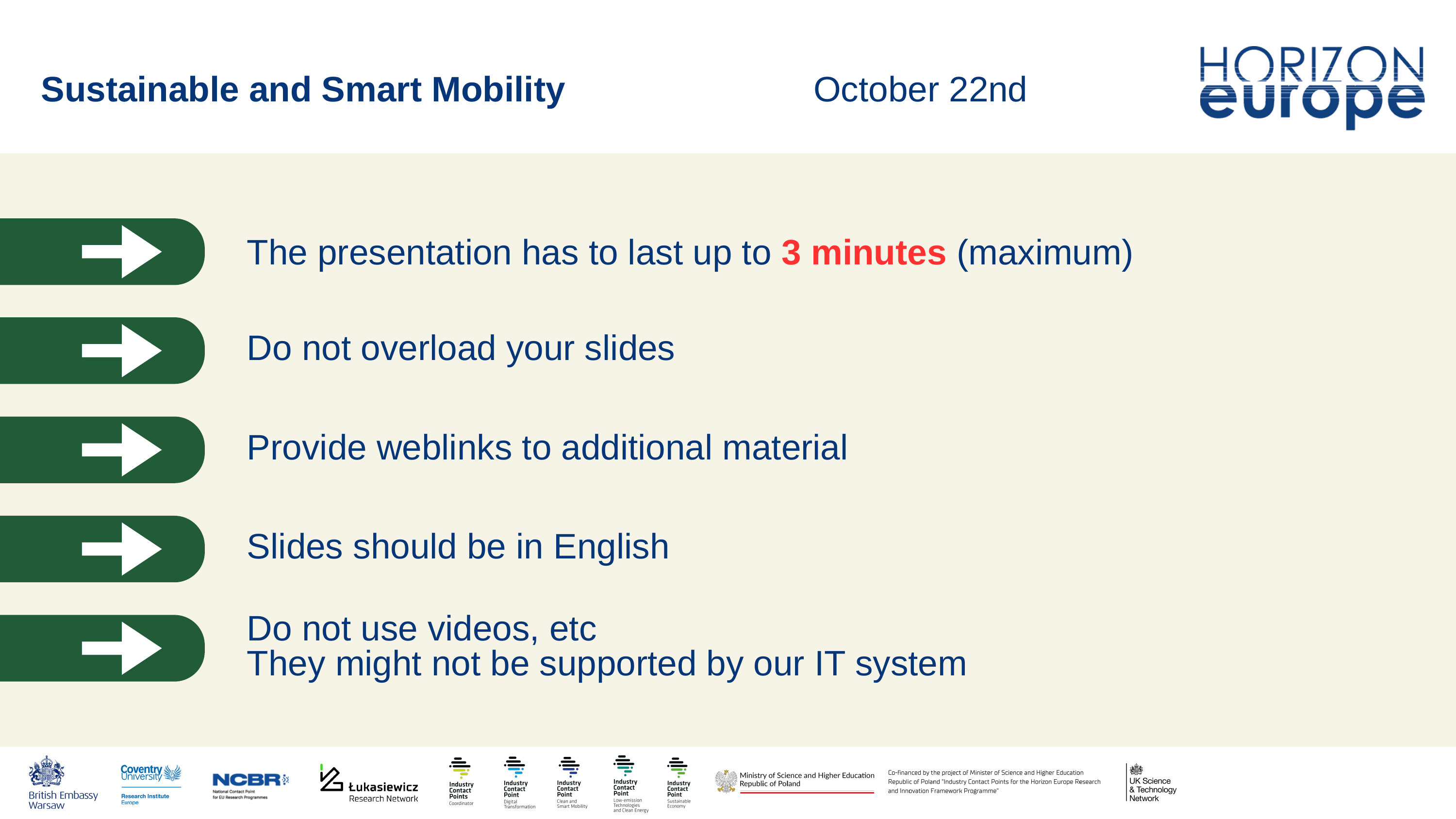

Sustainable and Smart Mobility
October 22nd

The presentation has to last up to 3 minutes (maximum)

Do not overload your slides

Provide weblinks to additional material

Slides should be in English
Do not use videos, etc
They might not be supported by our IT system